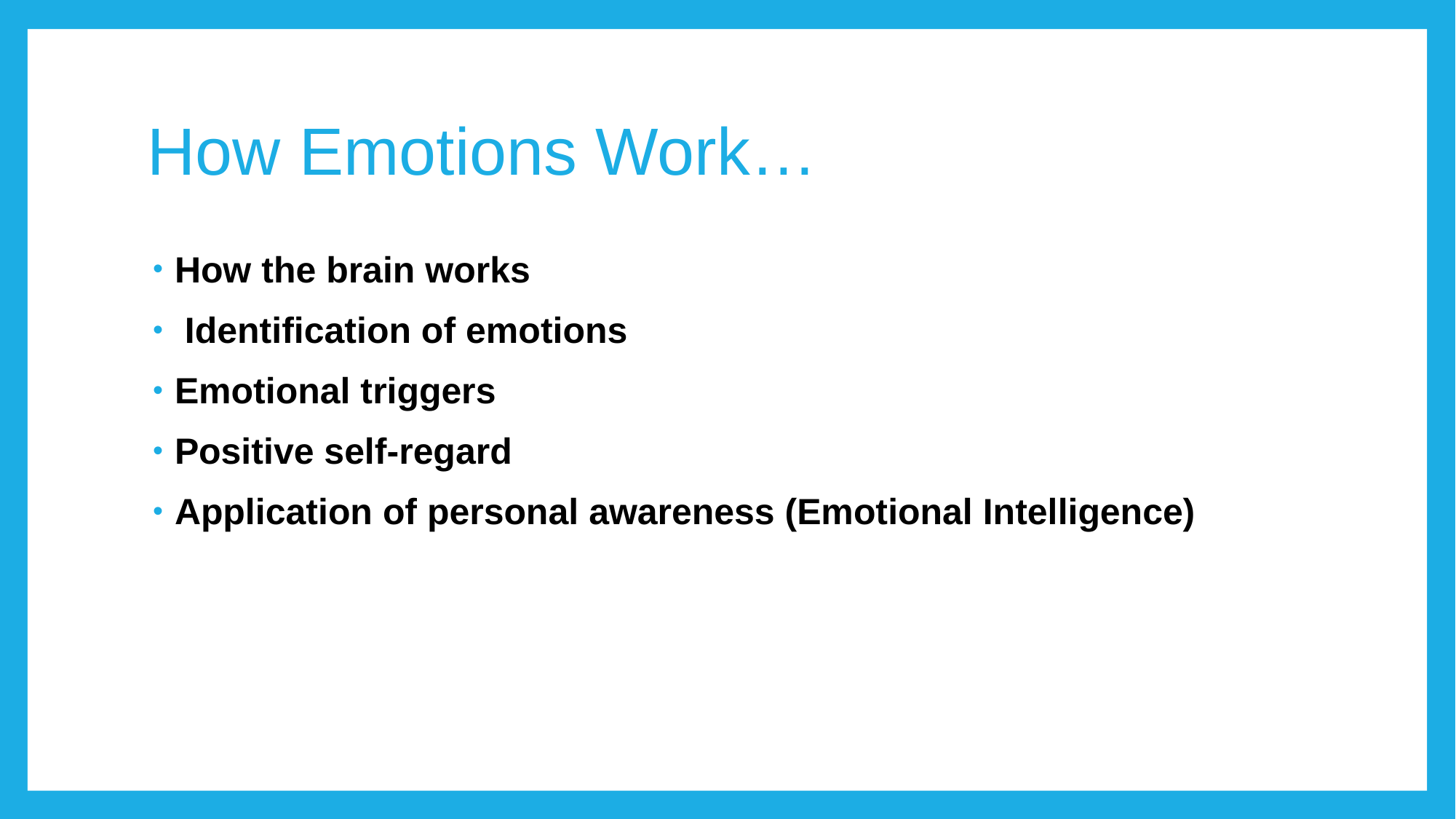

# How Emotions Work…
How the brain works
 Identification of emotions
Emotional triggers
Positive self-regard
Application of personal awareness (Emotional Intelligence)